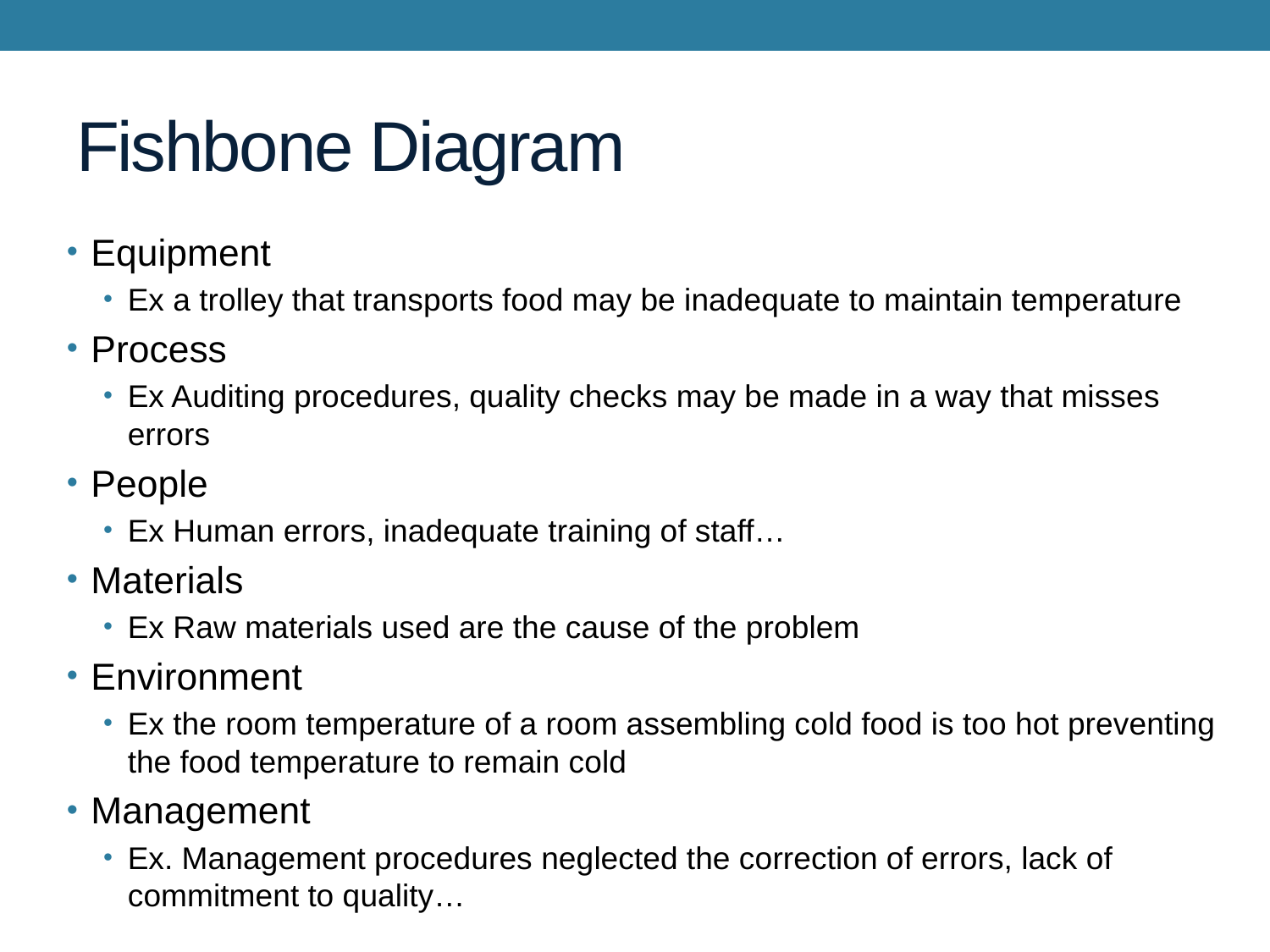

# Fishbone Diagram
Equipment
Ex a trolley that transports food may be inadequate to maintain temperature
Process
Ex Auditing procedures, quality checks may be made in a way that misses errors
People
Ex Human errors, inadequate training of staff…
Materials
Ex Raw materials used are the cause of the problem
Environment
Ex the room temperature of a room assembling cold food is too hot preventing the food temperature to remain cold
Management
Ex. Management procedures neglected the correction of errors, lack of commitment to quality…